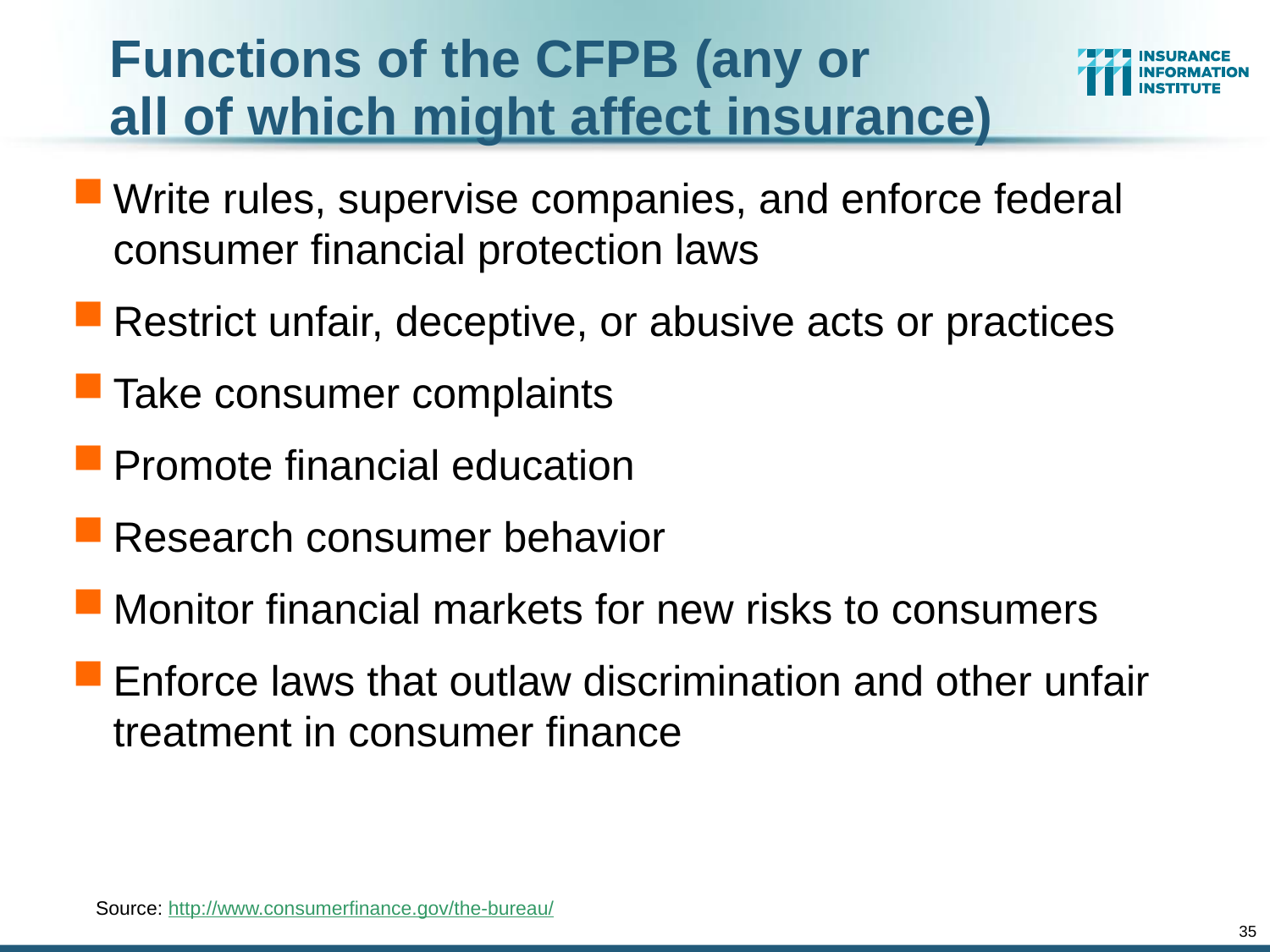

# Functions of the CFPB (any or all of which might affect insurance)
Write rules, supervise companies, and enforce federal consumer financial protection laws
Restrict unfair, deceptive, or abusive acts or practices
Take consumer complaints
Promote financial education
Research consumer behavior
Monitor financial markets for new risks to consumers
Enforce laws that outlaw discrimination and other unfair treatment in consumer finance

Source: http://www.consumerfinance.gov/the-bureau/
35
12/01/09 - 9pm
eSlide – P6466 – The Financial Crisis and the Future of the P/C